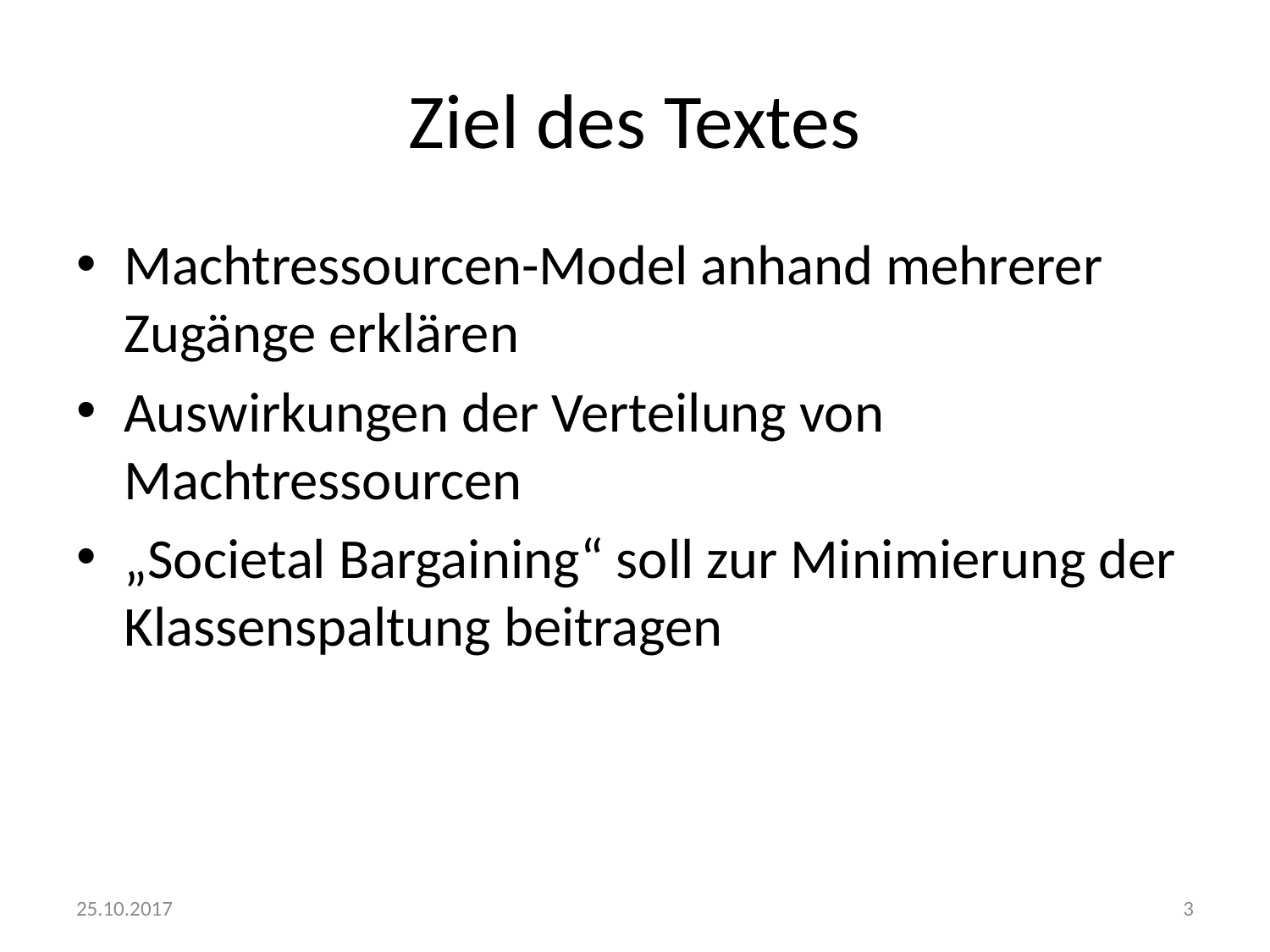

# Ziel des Textes
Machtressourcen-Model anhand mehrerer Zugänge erklären
Auswirkungen der Verteilung von Machtressourcen
„Societal Bargaining“ soll zur Minimierung der Klassenspaltung beitragen
25.10.2017
3